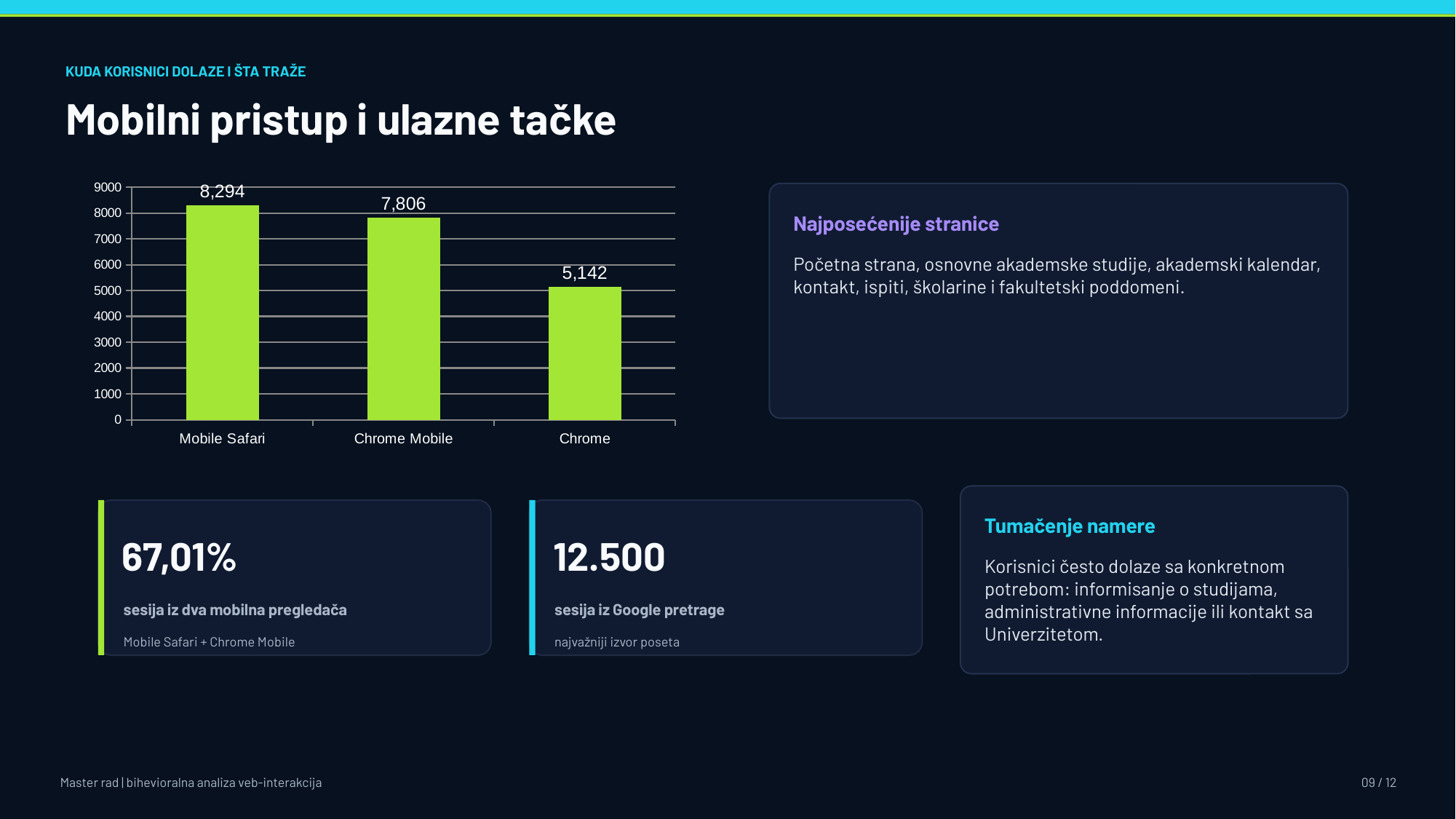

KUDA KORISNICI DOLAZE I ŠTA TRAŽE
Mobilni pristup i ulazne tačke

### Chart

| Category | Sesije |
|---|---|
| Mobile Safari | 8294.0 |
| Chrome Mobile | 7806.0 |
| Chrome | 5142.0 |
Najposećenije stranice
Početna strana, osnovne akademske studije, akademski kalendar, kontakt, ispiti, školarine i fakultetski poddomeni.

Tumačenje namere
67,01%
12.500
Korisnici često dolaze sa konkretnom potrebom: informisanje o studijama, administrativne informacije ili kontakt sa Univerzitetom.
sesija iz dva mobilna pregledača
sesija iz Google pretrage
Mobile Safari + Chrome Mobile
najvažniji izvor poseta
Master rad | bihevioralna analiza veb-interakcija
09 / 12